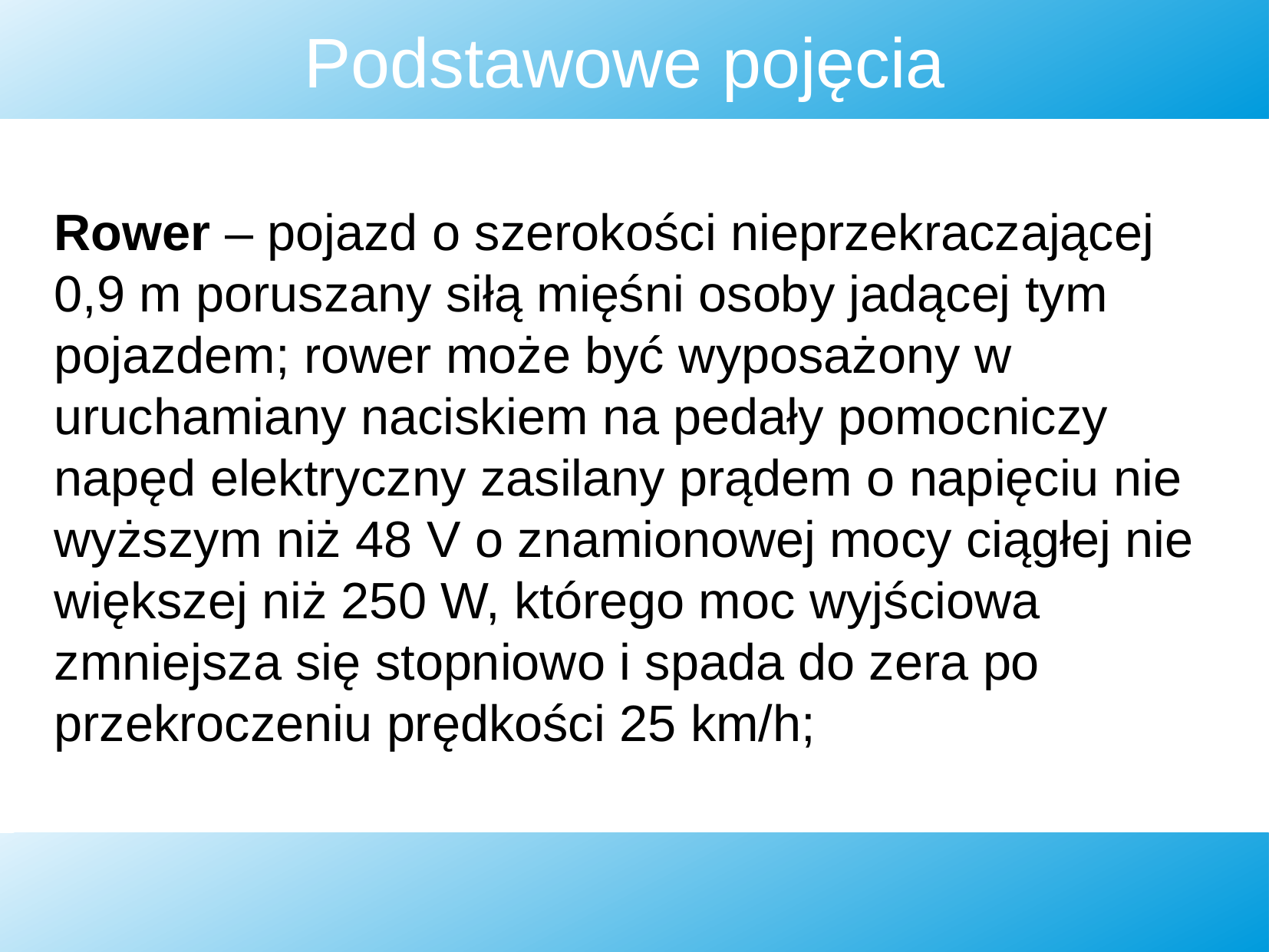

Podstawowe pojęcia
Rower – pojazd o szerokości nieprzekraczającej 0,9 m poruszany siłą mięśni osoby jadącej tym pojazdem; rower może być wyposażony w uruchamiany naciskiem na pedały pomocniczy napęd elektryczny zasilany prądem o napięciu nie wyższym niż 48 V o znamionowej mocy ciągłej nie większej niż 250 W, którego moc wyjściowa zmniejsza się stopniowo i spada do zera po przekroczeniu prędkości 25 km/h;